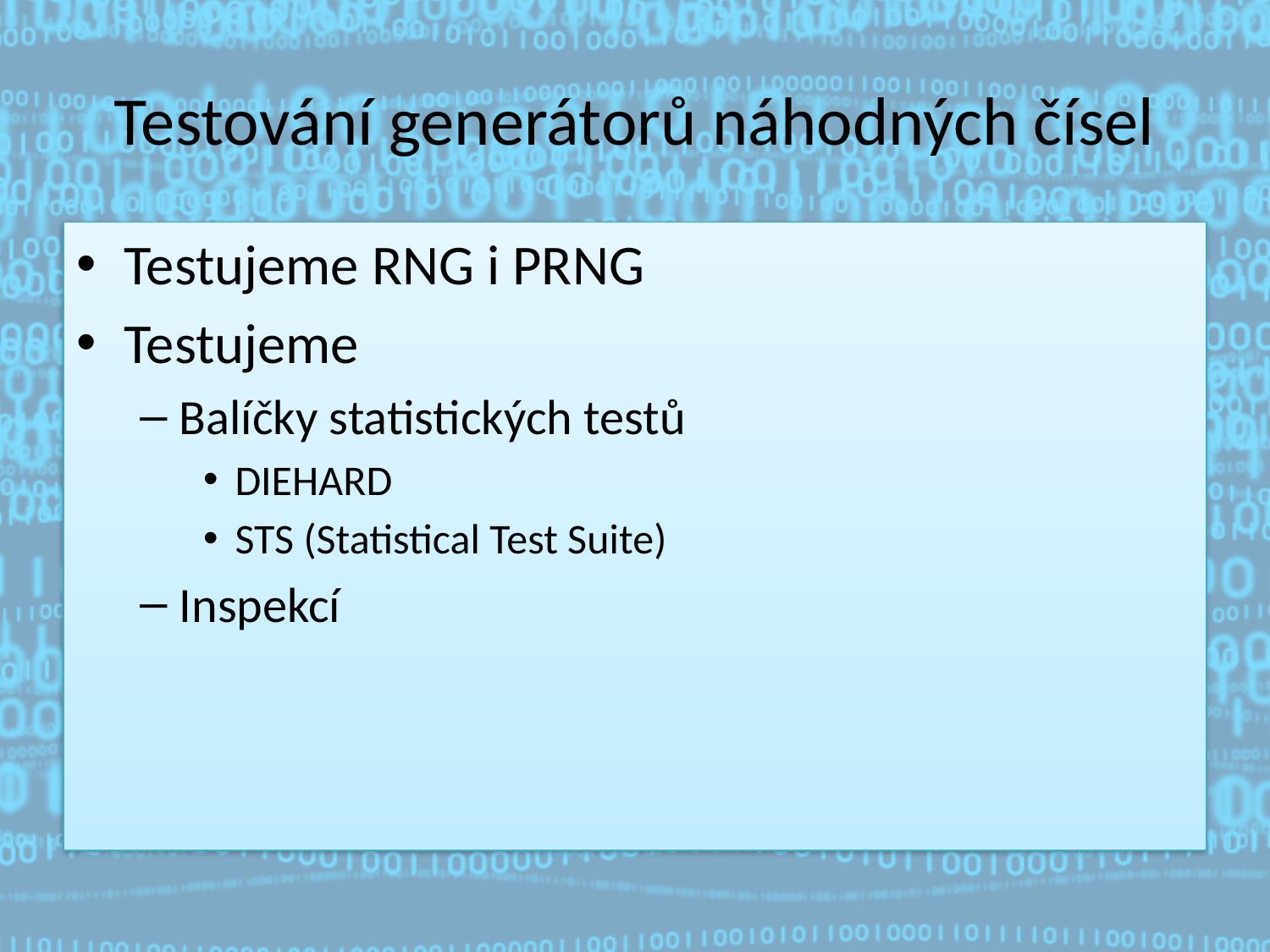

# Testování generátorů náhodných čísel
Testujeme RNG i PRNG
Testujeme
Balíčky statistických testů
DIEHARD
STS (Statistical Test Suite)
Inspekcí